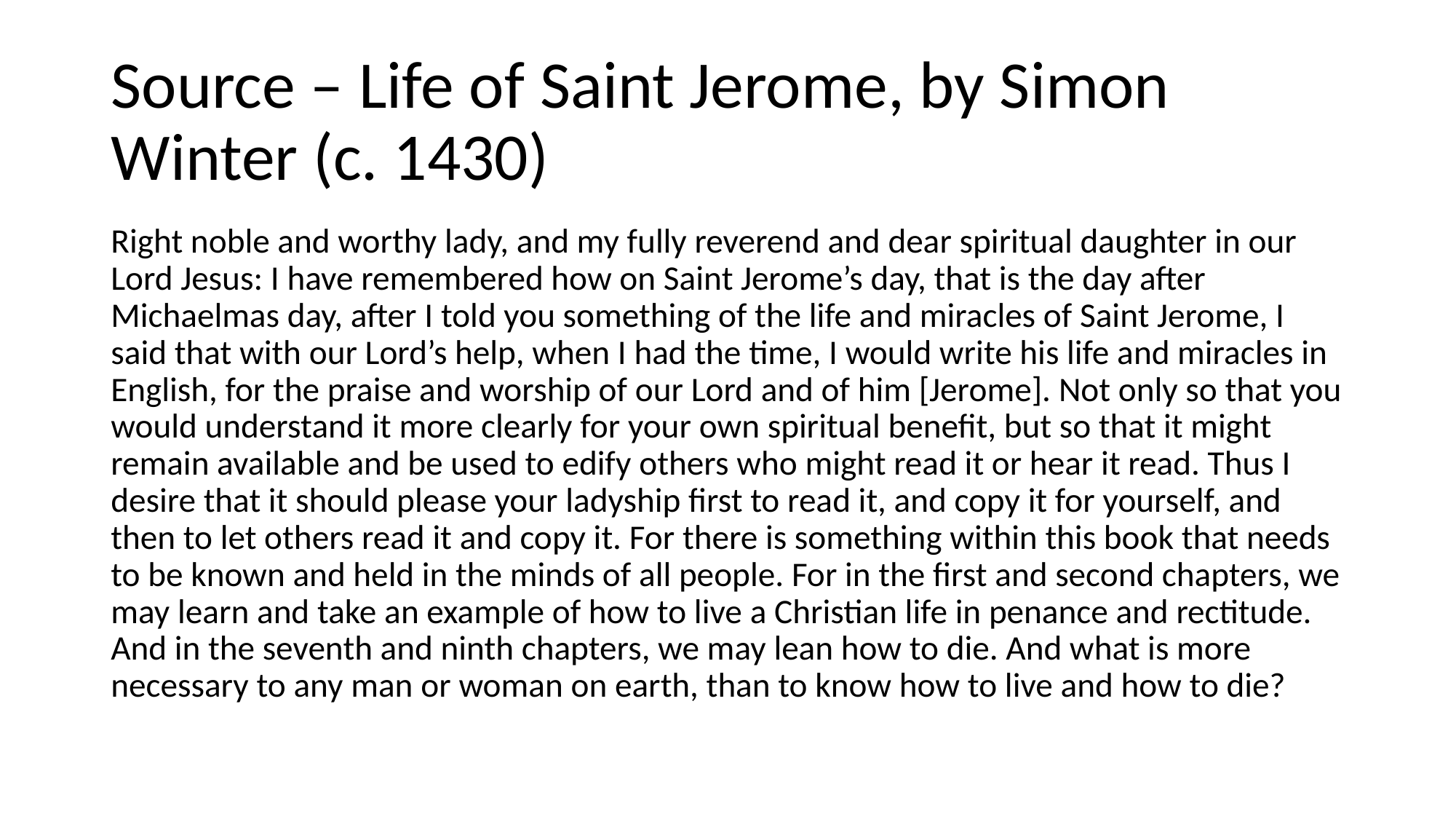

# Source – Life of Saint Jerome, by Simon Winter (c. 1430)
Right noble and worthy lady, and my fully reverend and dear spiritual daughter in our Lord Jesus: I have remembered how on Saint Jerome’s day, that is the day after Michaelmas day, after I told you something of the life and miracles of Saint Jerome, I said that with our Lord’s help, when I had the time, I would write his life and miracles in English, for the praise and worship of our Lord and of him [Jerome]. Not only so that you would understand it more clearly for your own spiritual benefit, but so that it might remain available and be used to edify others who might read it or hear it read. Thus I desire that it should please your ladyship first to read it, and copy it for yourself, and then to let others read it and copy it. For there is something within this book that needs to be known and held in the minds of all people. For in the first and second chapters, we may learn and take an example of how to live a Christian life in penance and rectitude. And in the seventh and ninth chapters, we may lean how to die. And what is more necessary to any man or woman on earth, than to know how to live and how to die?